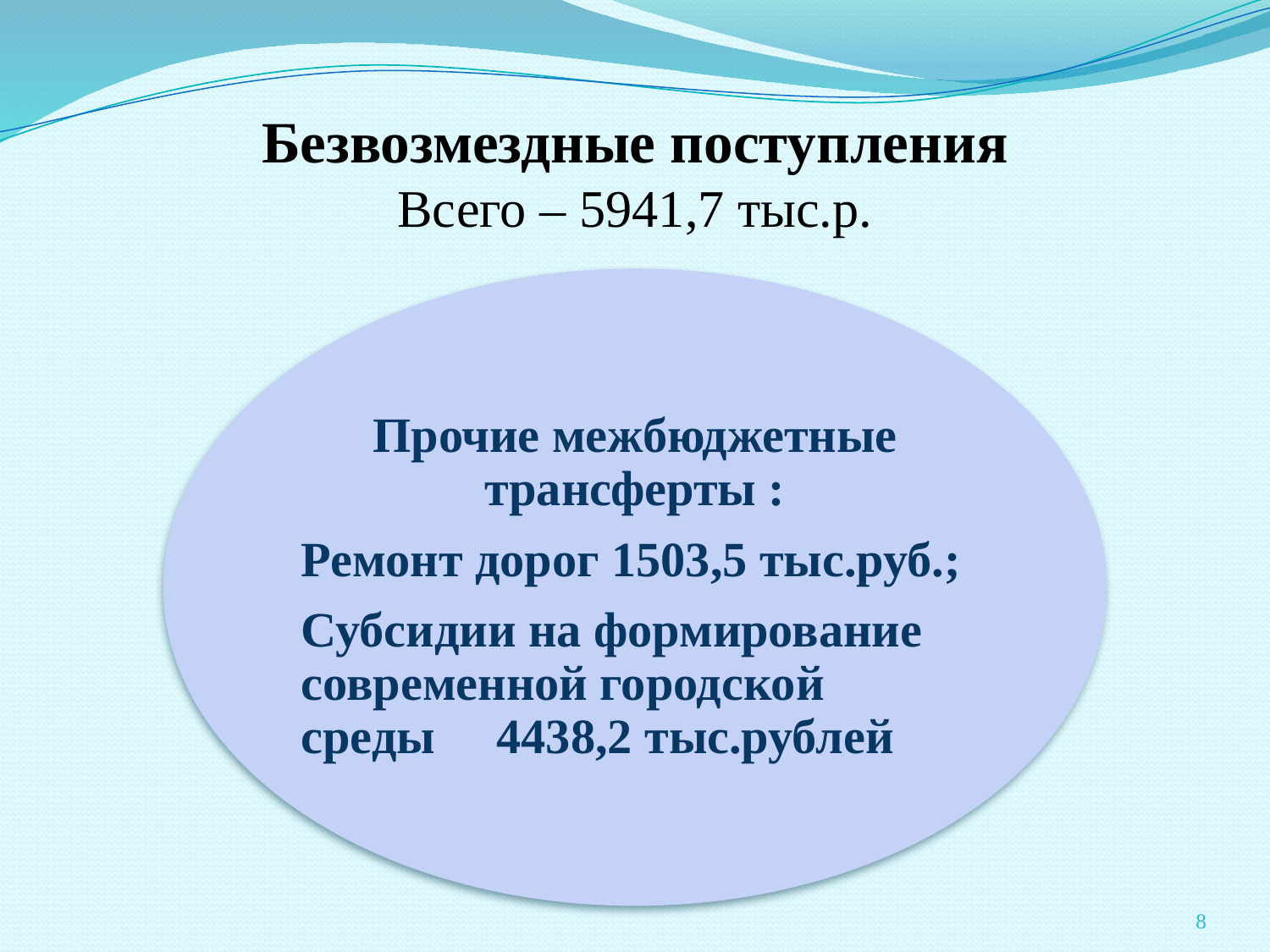

# Безвозмездные поступления Всего – 5941,7 тыс.р.
Прочие межбюджетные трансферты :
Ремонт дорог 1503,5 тыс.руб.;
Субсидии на формирование современной городской среды     4438,2 тыс.рублей
8